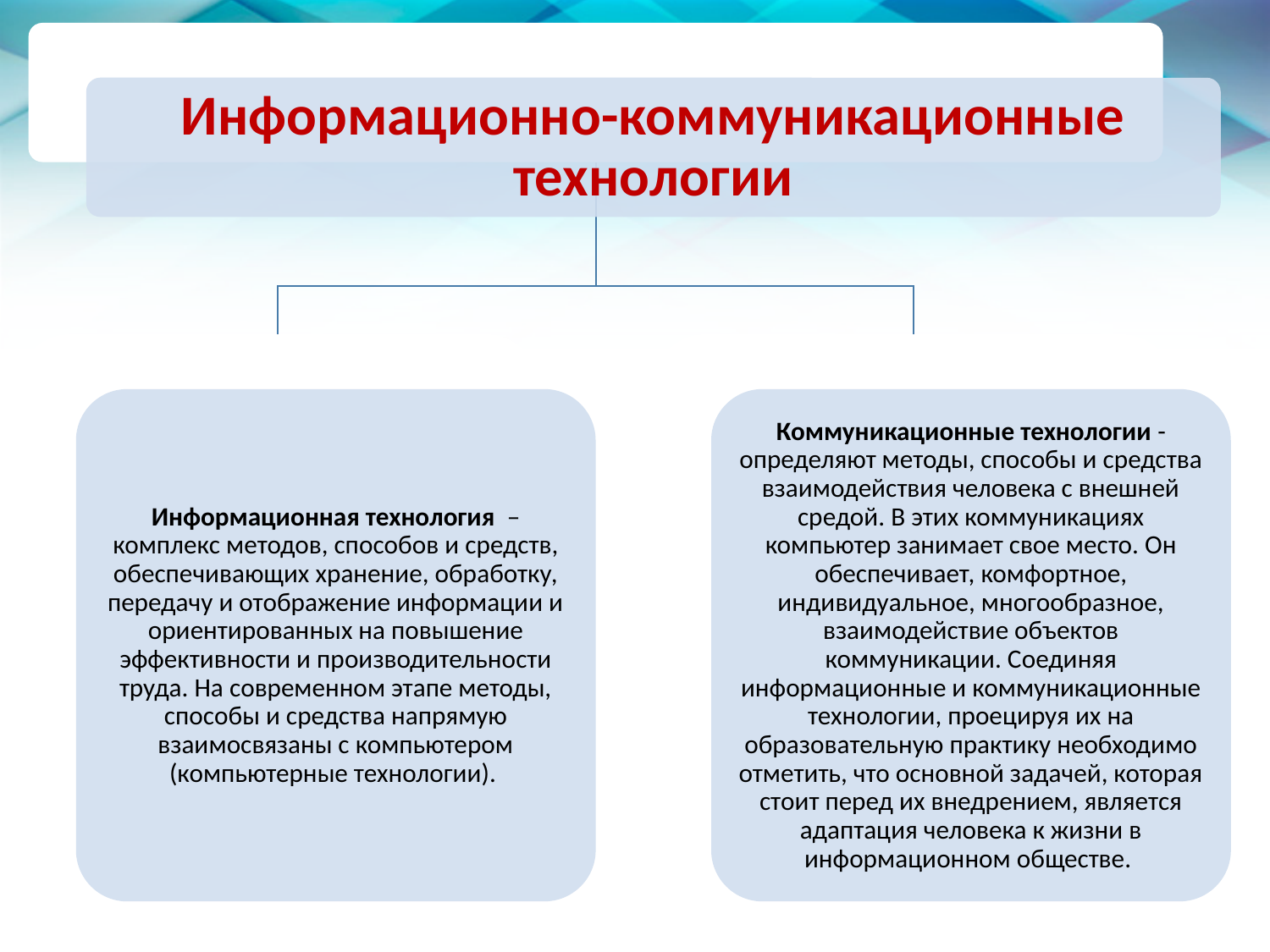

Информационно-коммуникационные технологии
Информационная технология  – комплекс методов, способов и средств, обеспечивающих хранение, обработку, передачу и отображение информации и ориентированных на повышение эффективности и производительности труда. На современном этапе методы, способы и средства напрямую взаимосвязаны с компьютером (компьютерные технологии).
Коммуникационные технологии - определяют методы, способы и средства взаимодействия человека с внешней средой. В этих коммуникациях компьютер занимает свое место. Он обеспечивает, комфортное, индивидуальное, многообразное, взаимодействие объектов коммуникации. Соединяя информационные и коммуникационные технологии, проецируя их на образовательную практику необходимо отметить, что основной задачей, которая стоит перед их внедрением, является адаптация человека к жизни в информационном обществе.